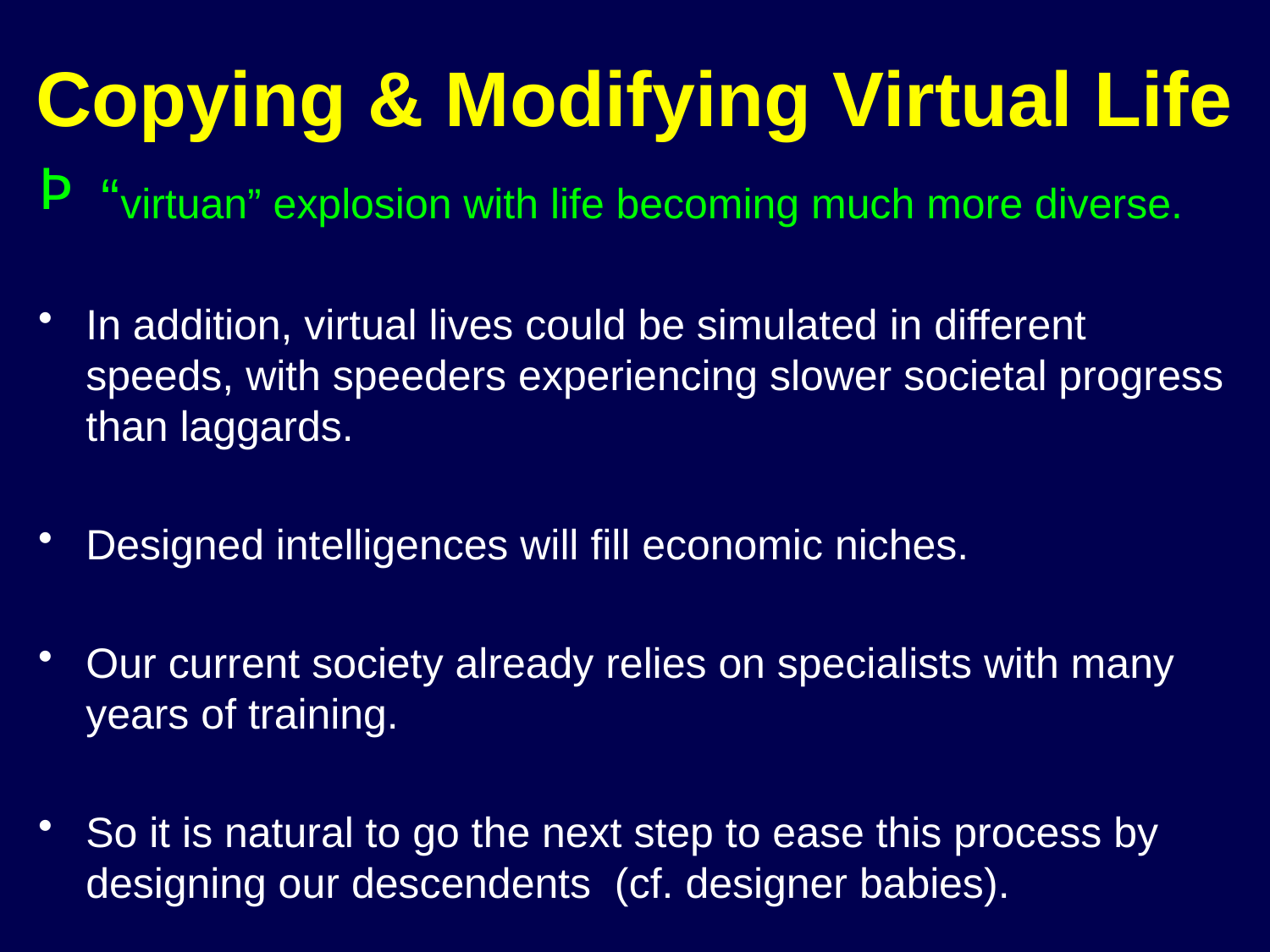

# Copying & Modifying Virtual Life
 “virtuan” explosion with life becoming much more diverse.

In addition, virtual lives could be simulated in different speeds, with speeders experiencing slower societal progress than laggards.

Designed intelligences will fill economic niches.

Our current society already relies on specialists with many years of training.

So it is natural to go the next step to ease this process by designing our descendents  (cf. designer babies).